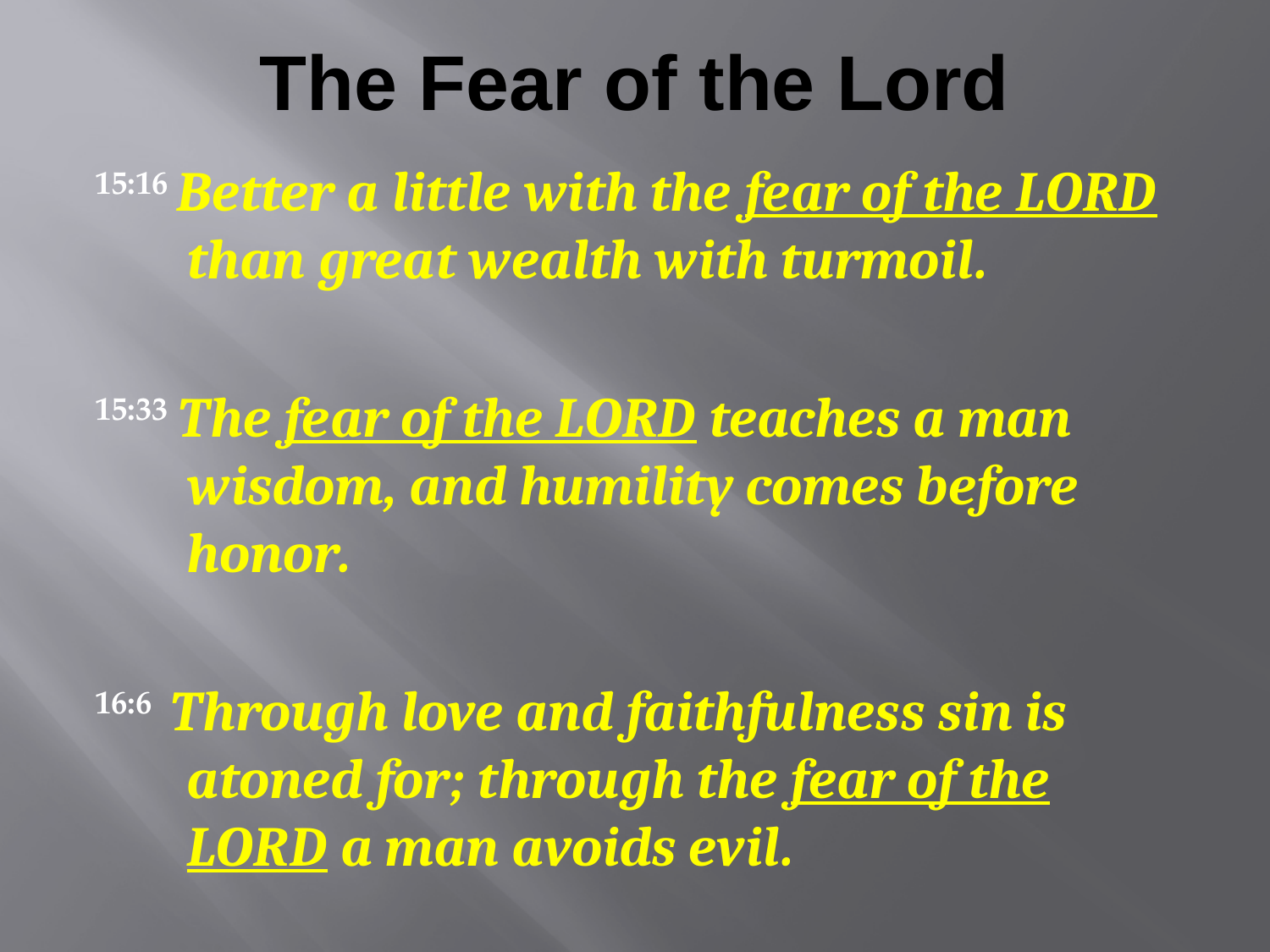

# The Fear of the Lord
15:16 Better a little with the fear of the LORD than great wealth with turmoil.

15:33 The fear of the LORD teaches a man wisdom, and humility comes before honor.

16:6  Through love and faithfulness sin is atoned for; through the fear of the LORD a man avoids evil.